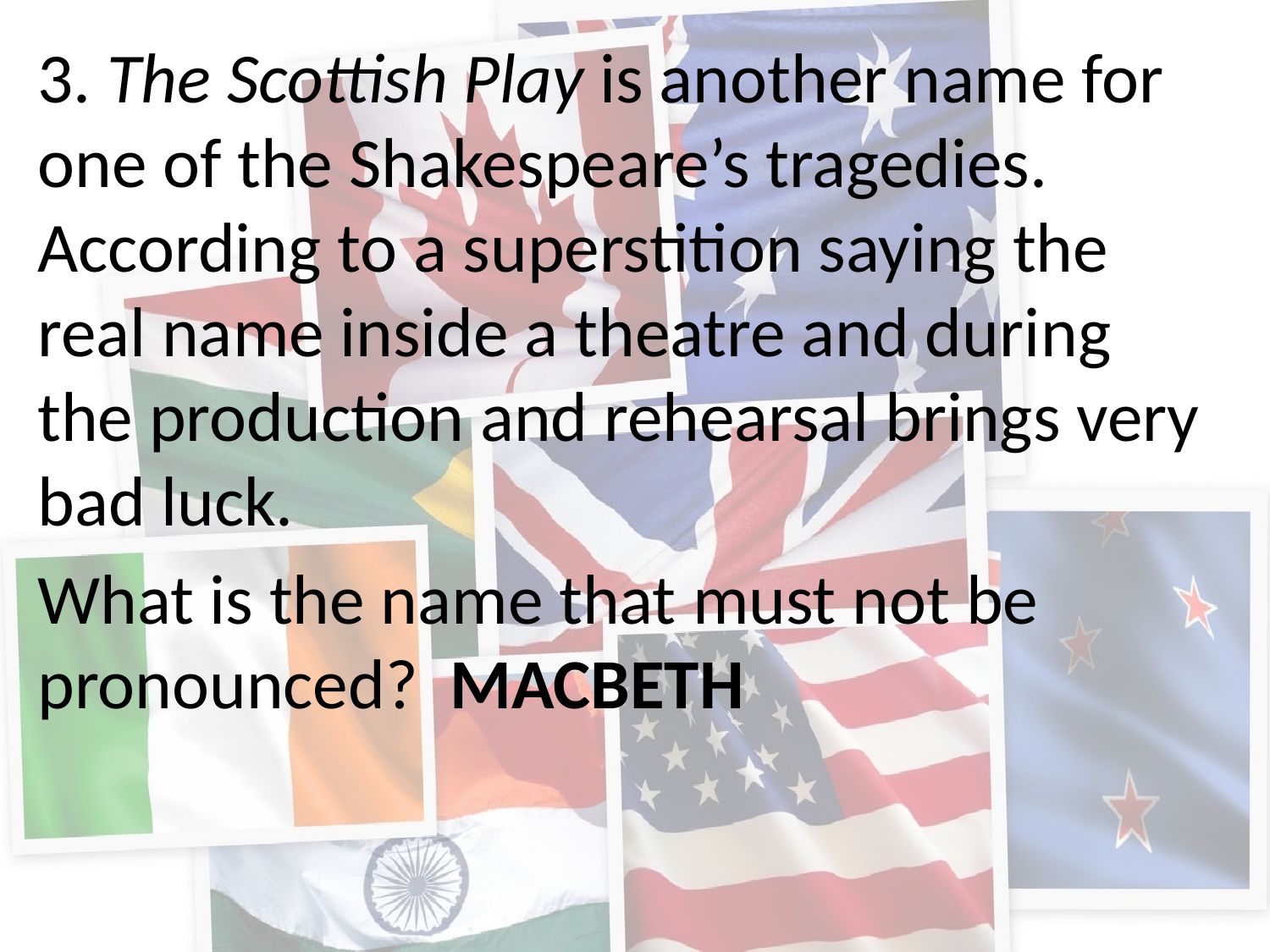

3. The Scottish Play is another name for one of the Shakespeare’s tragedies. According to a superstition saying the real name inside a theatre and during the production and rehearsal brings very bad luck.
What is the name that must not be pronounced?  MACBETH